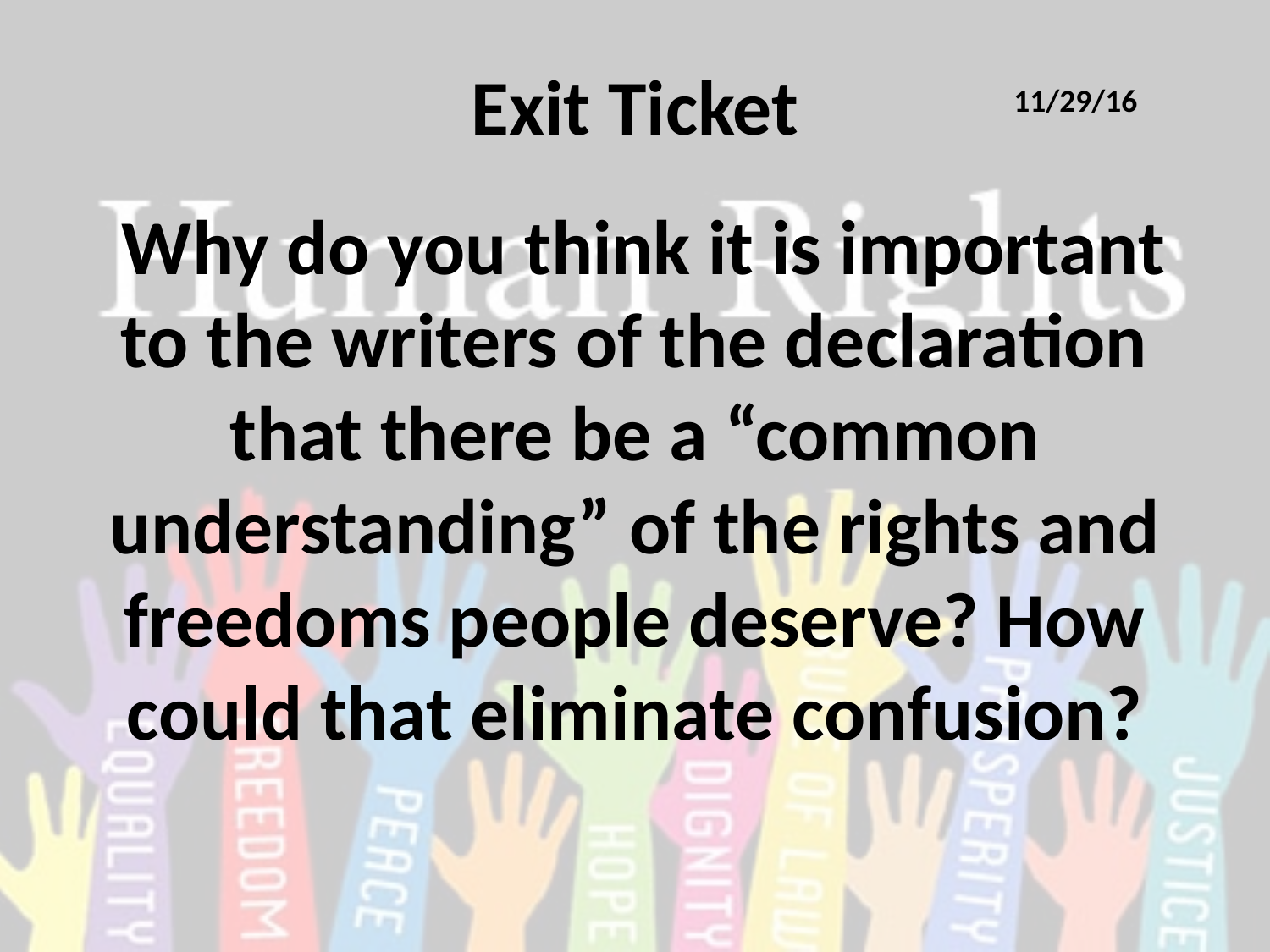

# Exit Ticket
11/29/16
 Why do you think it is important to the writers of the declaration that there be a “common understanding” of the rights and freedoms people deserve? How could that eliminate confusion?